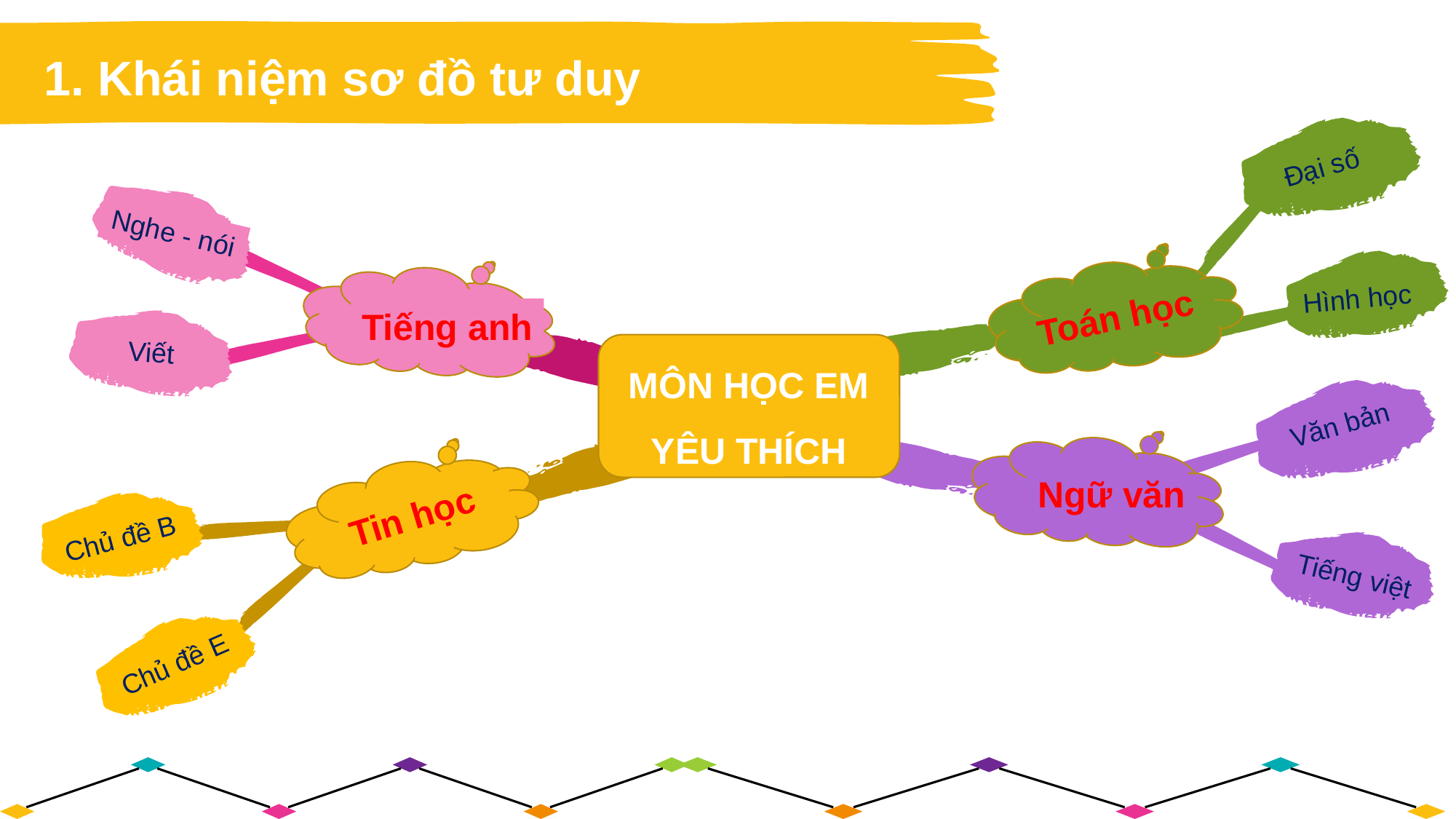

1. Khái niệm sơ đồ tư duy

Đại số

Nghe - nói

Hình học
Toán học
Tiếng anh

Viết
MÔN HỌC EM YÊU THÍCH

Văn bản

Ngữ văn
Tin học

Chủ đề B

Tiếng việt

Chủ đề E